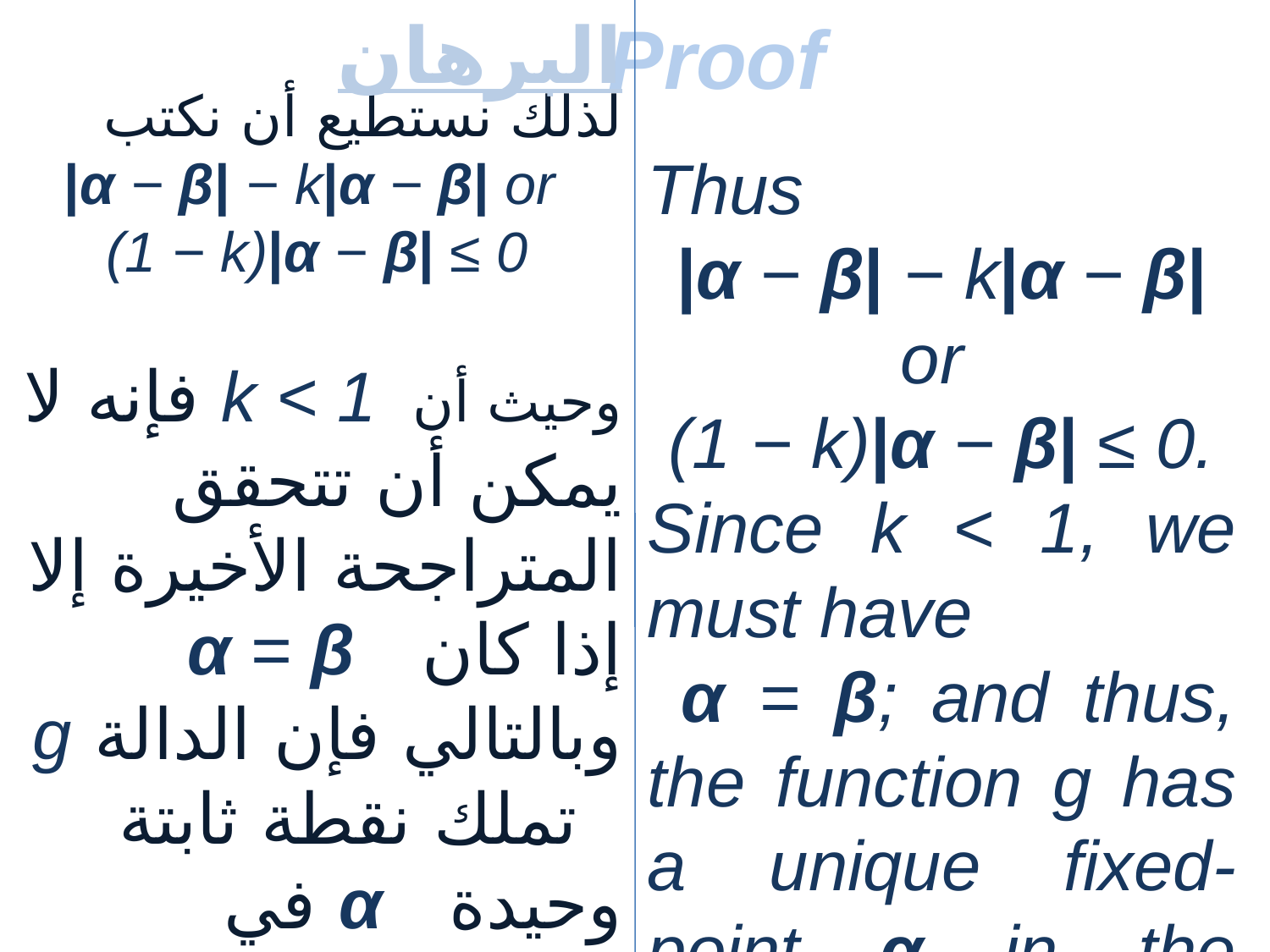

البرهان
Proof
لذلك نستطيع أن نكتب
|α − β| − k|α − β| or
(1 − k)|α − β| ≤ 0

وحيث أن  k < 1 فإنه لا يمكن أن تتحقق المتراجحة الأخيرة إلا إذا كان   α = β  وبالتالي فإن الدالة g   تملك نقطة ثابتة وحيدة   α في المجال [a, b] .
وهو المطلوب (b).
Thus
|α − β| − k|α − β| or
(1 − k)|α − β| ≤ 0.
Since k < 1, we must have
 α = β; and thus, the function g has a unique fixed-point α in the interval [a, b].
This proves (b)